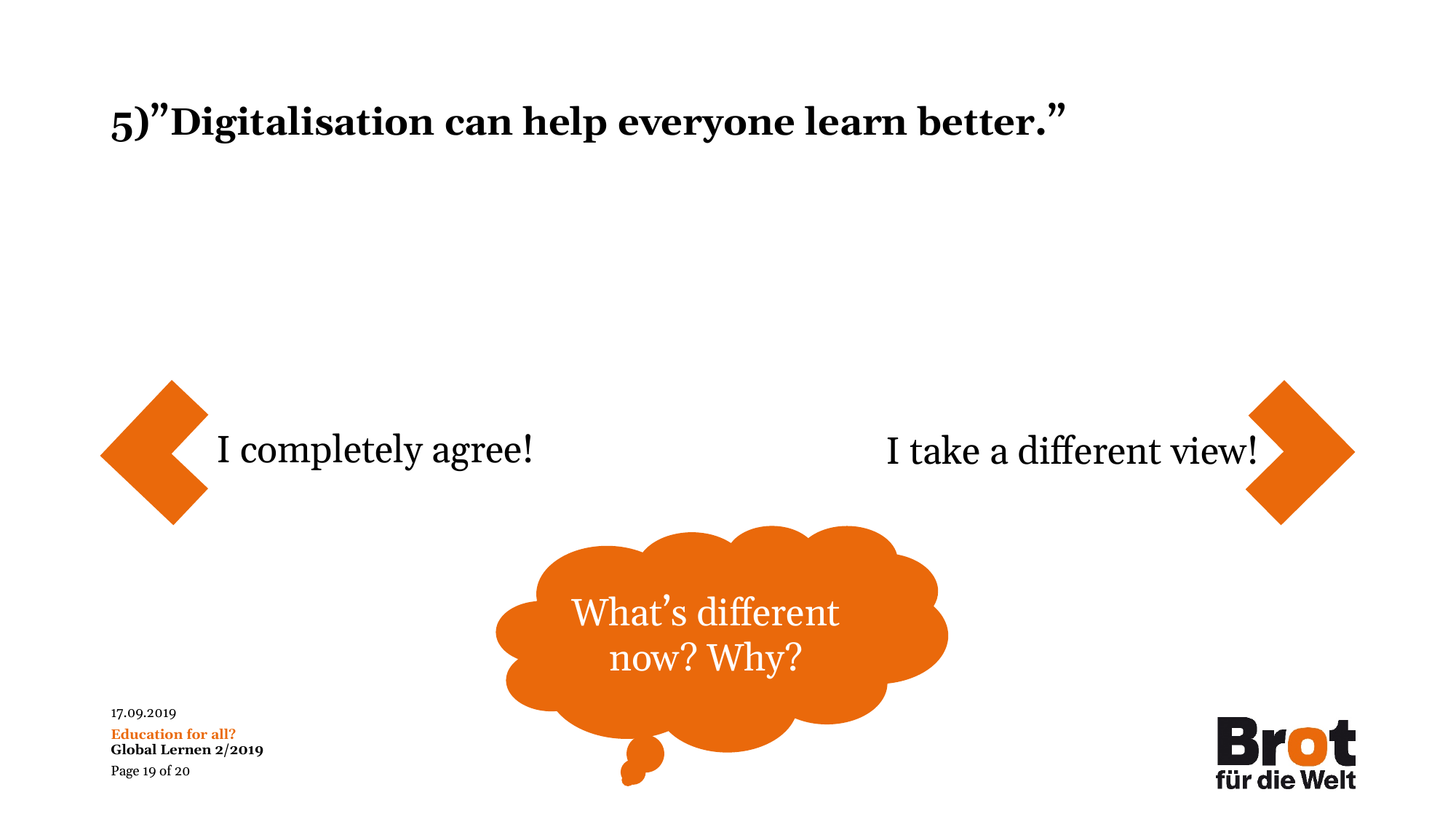

# 5)”Digitalisation can help everyone learn better.”

I completely agree!
I take a different view!

What’s different now? Why?